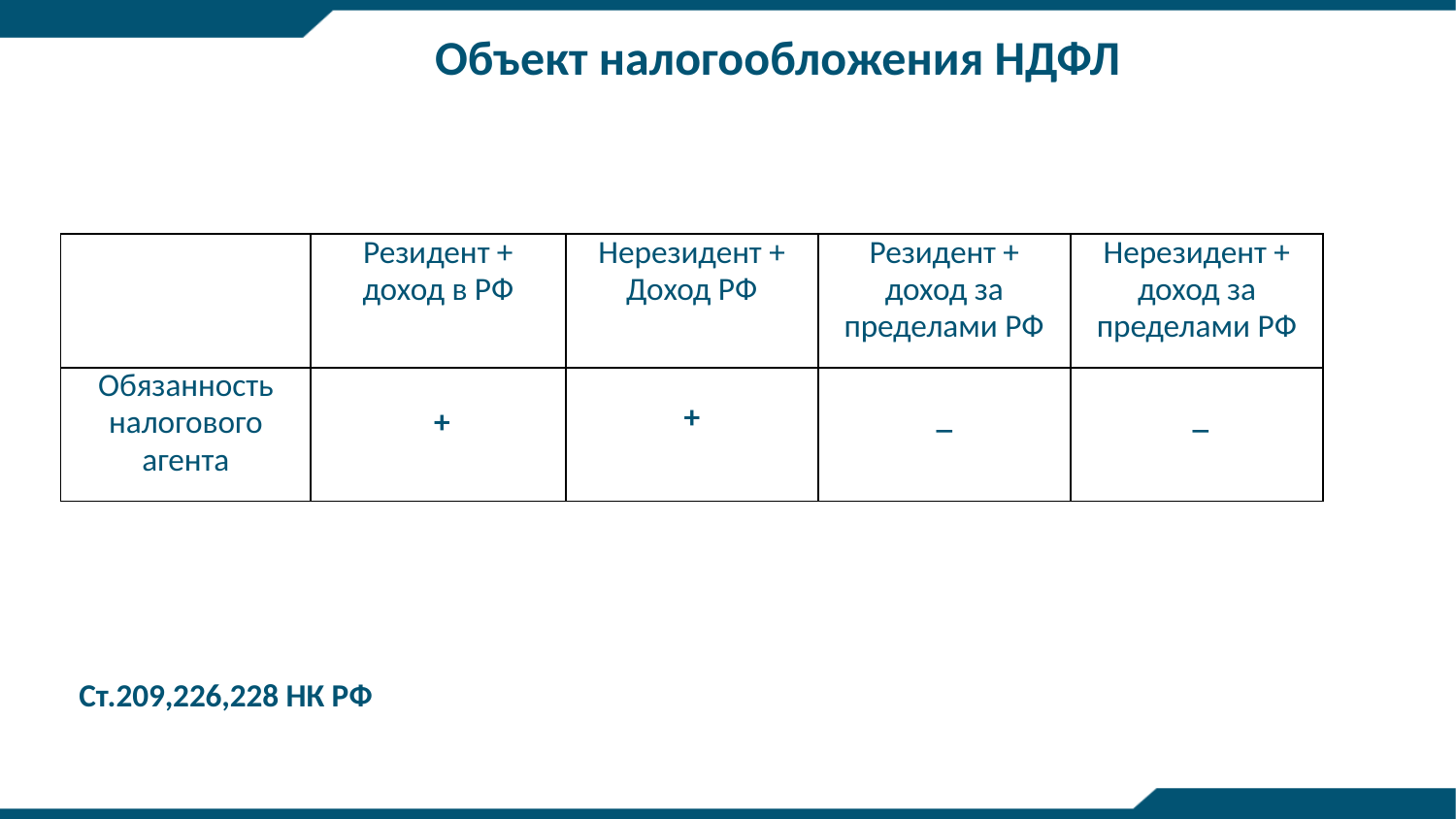

Объект налогообложения НДФЛ

|  | Резидент + доход в РФ | Нерезидент + Доход РФ | Резидент + доход за пределами РФ | Нерезидент + доход за пределами РФ |
| --- | --- | --- | --- | --- |
| Обязанность налогового агента | + | + | \_ | \_ |
Ст.209,226,228 НК РФ